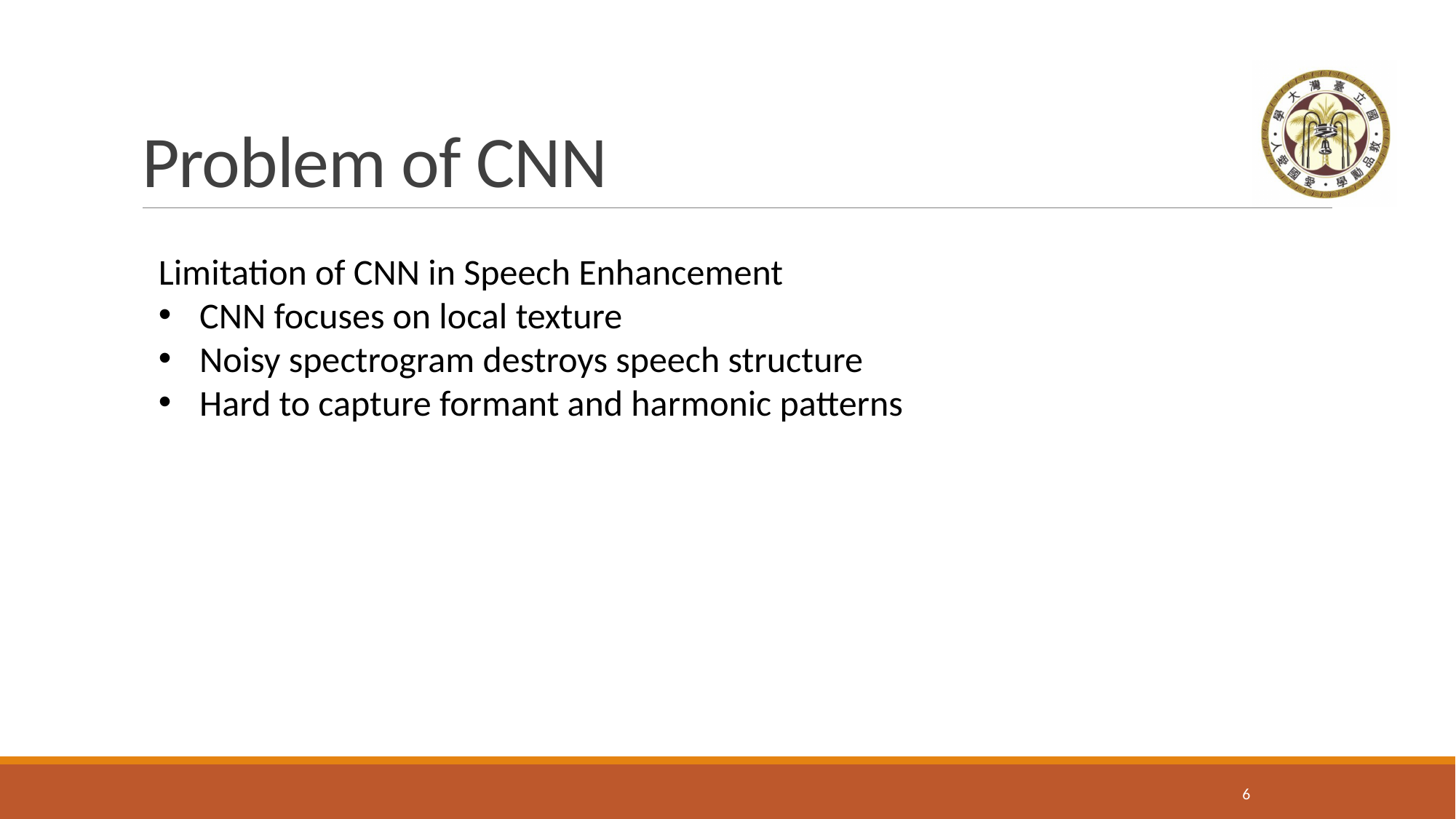

# Problem of CNN

Limitation of CNN in Speech Enhancement
CNN focuses on local texture
Noisy spectrogram destroys speech structure
Hard to capture formant and harmonic patterns

6